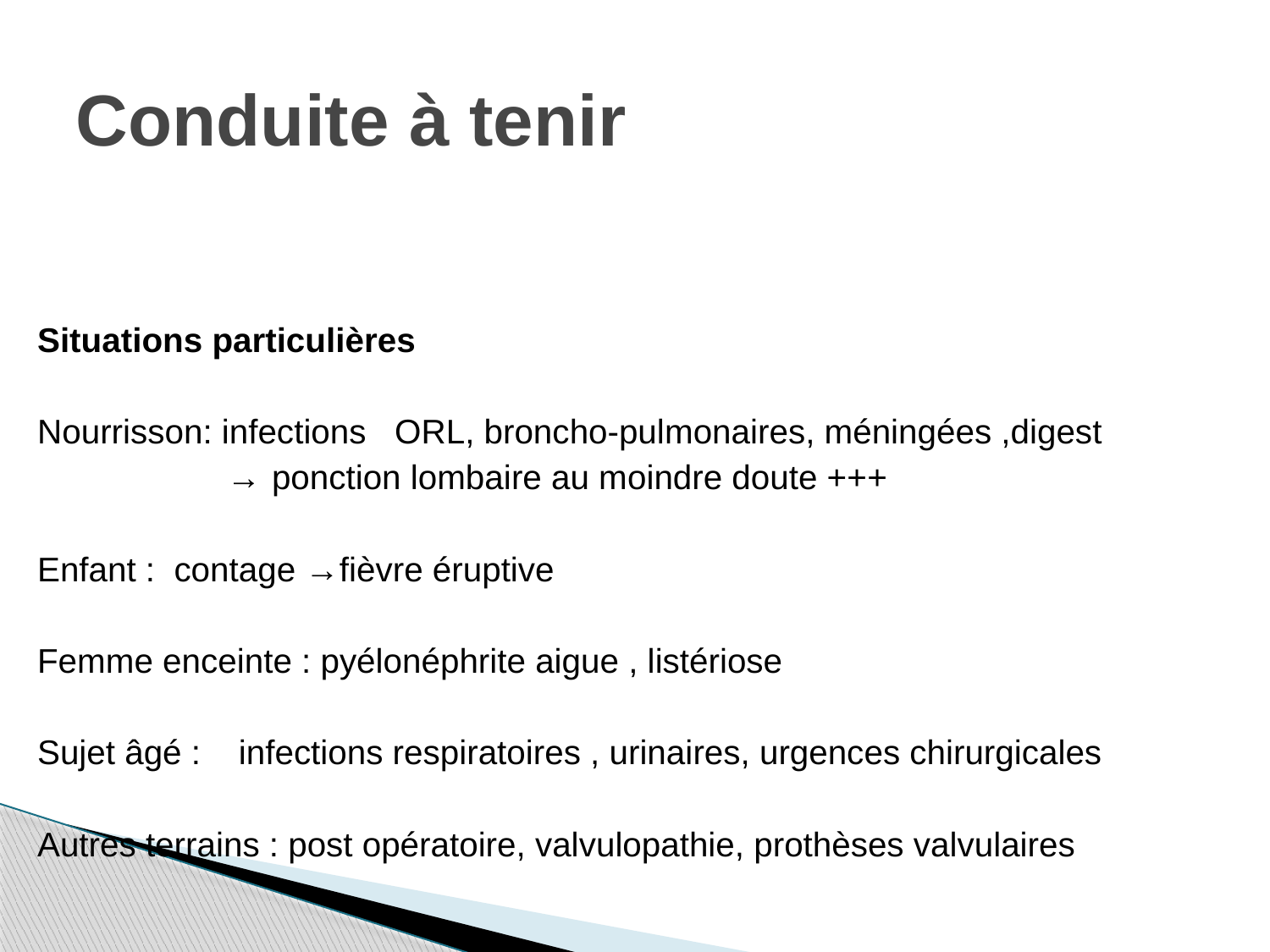

# Conduite à tenir

Situations particulières

Nourrisson: infections   ORL, broncho-pulmonaires, méningées ,digest
                    → ponction lombaire au moindre doute +++

Enfant :  contage →fièvre éruptive

Femme enceinte : pyélonéphrite aigue , listériose

Sujet âgé :    infections respiratoires , urinaires, urgences chirurgicales

Autres terrains : post opératoire, valvulopathie, prothèses valvulaires